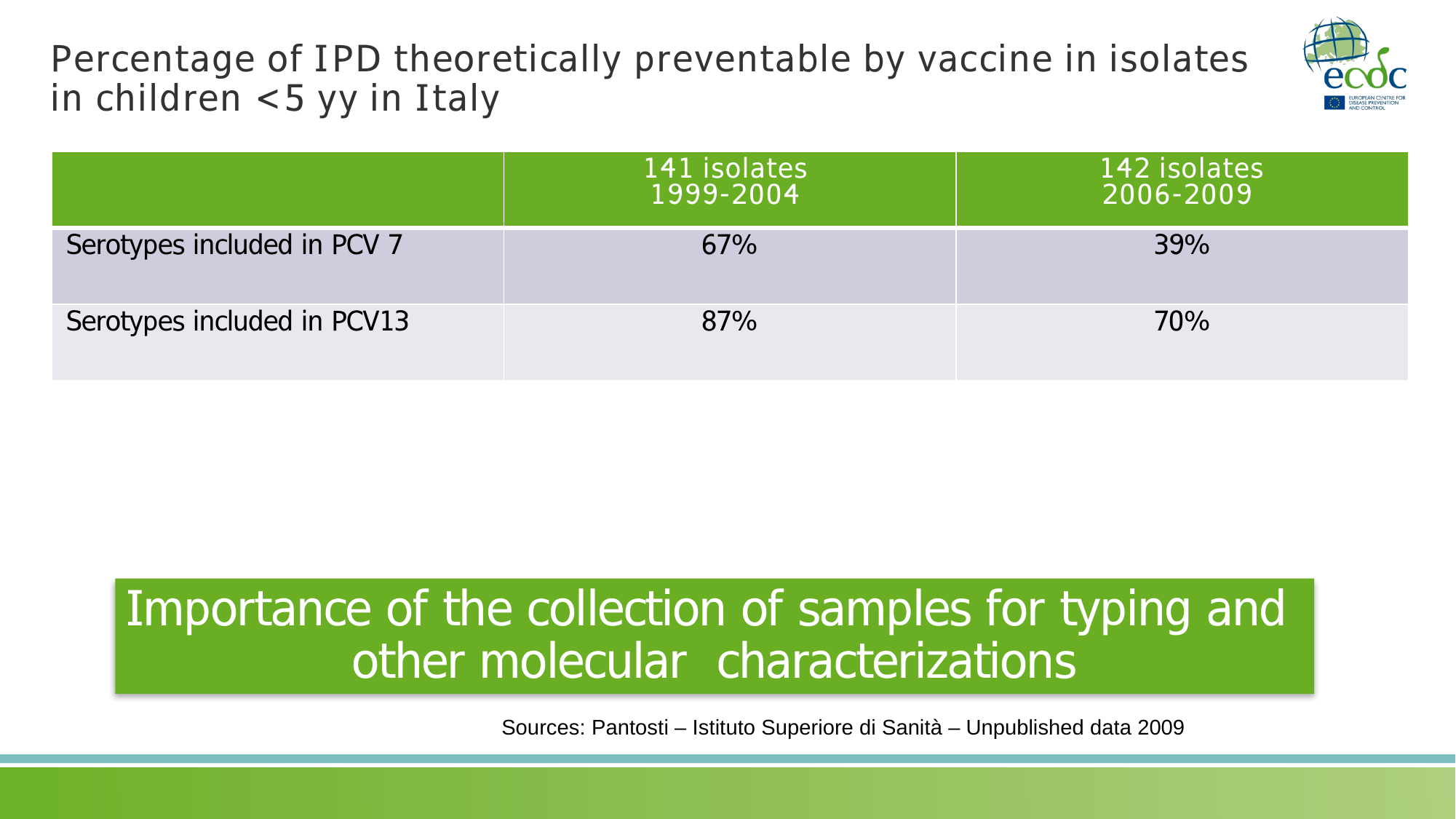

# Percentage of IPD theoretically preventable by vaccine in isolates in children <5 yy in Italy
|  | 141 isolates 1999-2004 | 142 isolates 2006-2009 |
| --- | --- | --- |
| Serotypes included in PCV 7 | 67% | 39% |
| Serotypes included in PCV13 | 87% | 70% |
Importance of the collection of samples for typing and
other molecular  characterizations
Sources: Pantosti – Istituto Superiore di Sanità – Unpublished data 2009